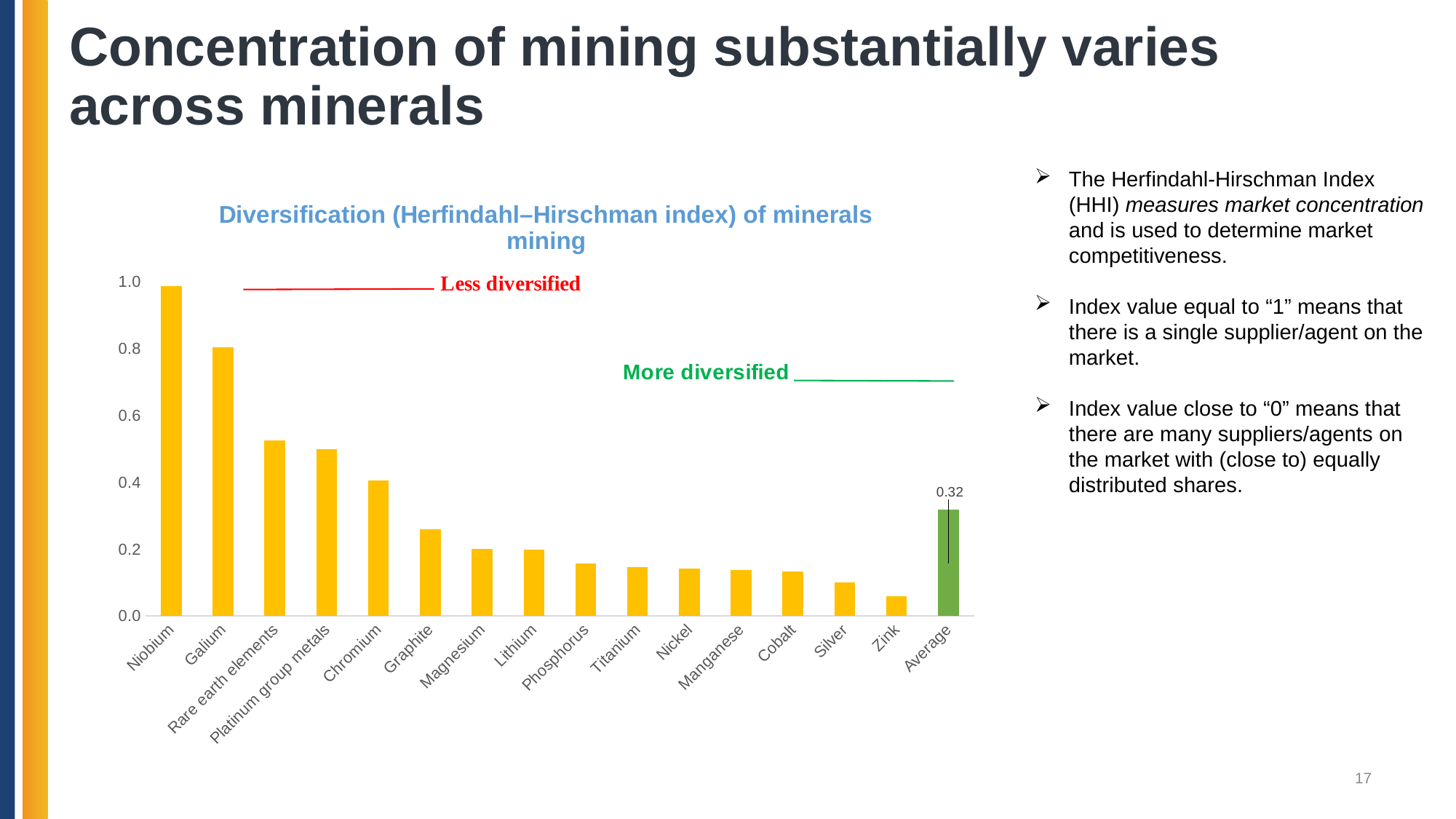

# Concentration of mining substantially varies across minerals
The Herfindahl-Hirschman Index (HHI) measures market concentration and is used to determine market competitiveness.

Index value equal to “1” means that there is a single supplier/agent on the market.

Index value close to “0” means that there are many suppliers/agents on the market with (close to) equally distributed shares.

### Chart: Diversification (Herfindahl–Hirschman index) of minerals mining

| Category |  |
|---|---|
| Niobium | 0.9865059197767805 |
| Galium | 0.8044420682731077 |
| Rare earth elements | 0.5251373410397864 |
| Platinum group metals | 0.49961920187037423 |
| Chromium | 0.40513390849258946 |
| Graphite | 0.2594327561718622 |
| Magnesium | 0.20101935601313417 |
| Lithium | 0.1983769808188152 |
| Phosphorus | 0.15733217188584292 |
| Titanium | 0.1457423571169951 |
| Nickel | 0.1420675858252997 |
| Manganese | 0.1374557110333598 |
| Cobalt | 0.13356716778223662 |
| Silver | 0.09970877289227097 |
| Zink | 0.05978177465107068 |
| Average | 0.3170215382429016 |
17